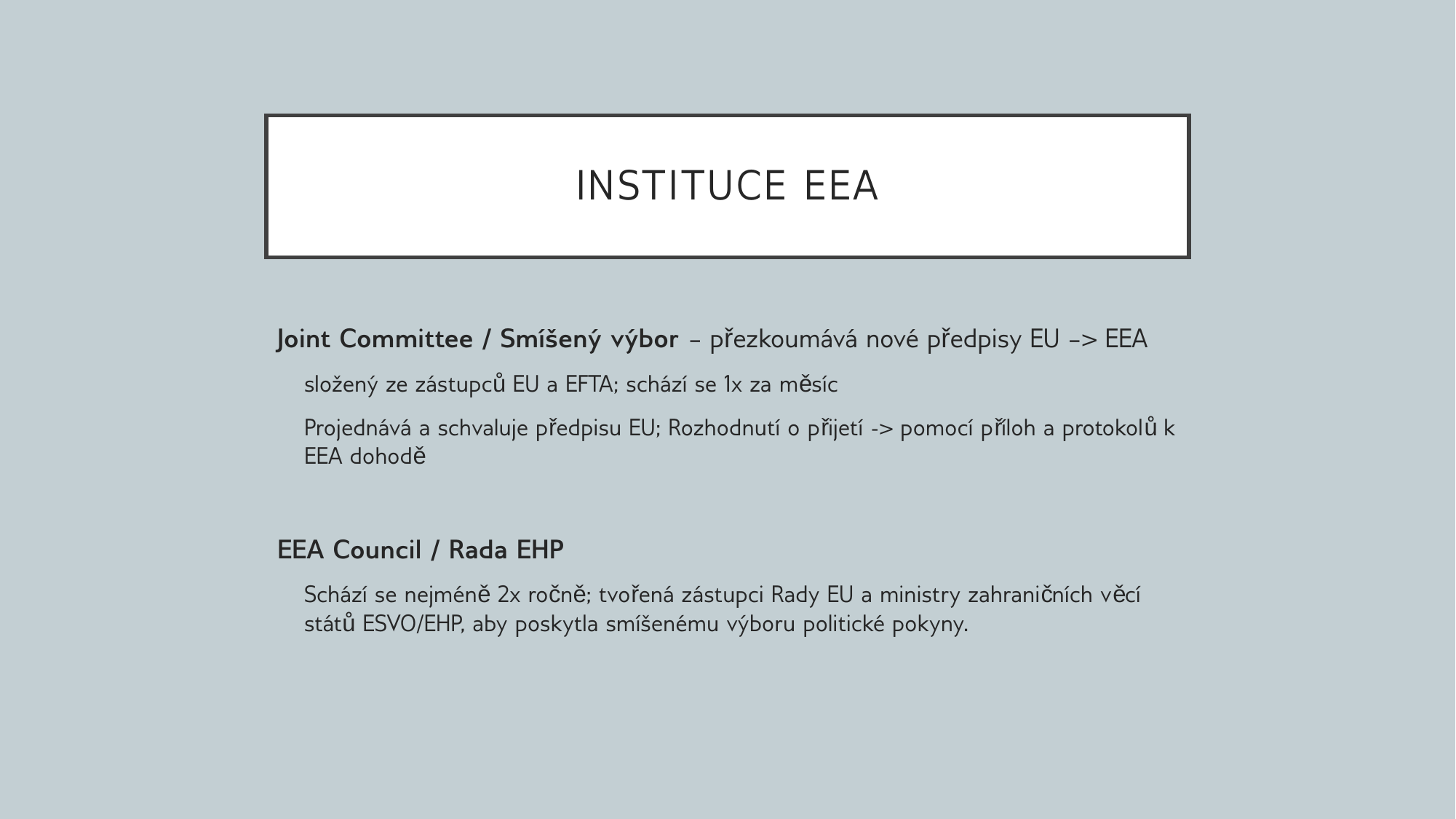

# Instituce EEA
Joint Committee / Smíšený výbor – přezkoumává nové předpisy EU –> EEA
složený ze zástupců EU a EFTA; schází se 1x za měsíc
Projednává a schvaluje předpisu EU; Rozhodnutí o přijetí -> pomocí příloh a protokolů k EEA dohodě

EEA Council / Rada EHP
Schází se nejméně 2x ročně; tvořená zástupci Rady EU a ministry zahraničních věcí států ESVO/EHP, aby poskytla smíšenému výboru politické pokyny.